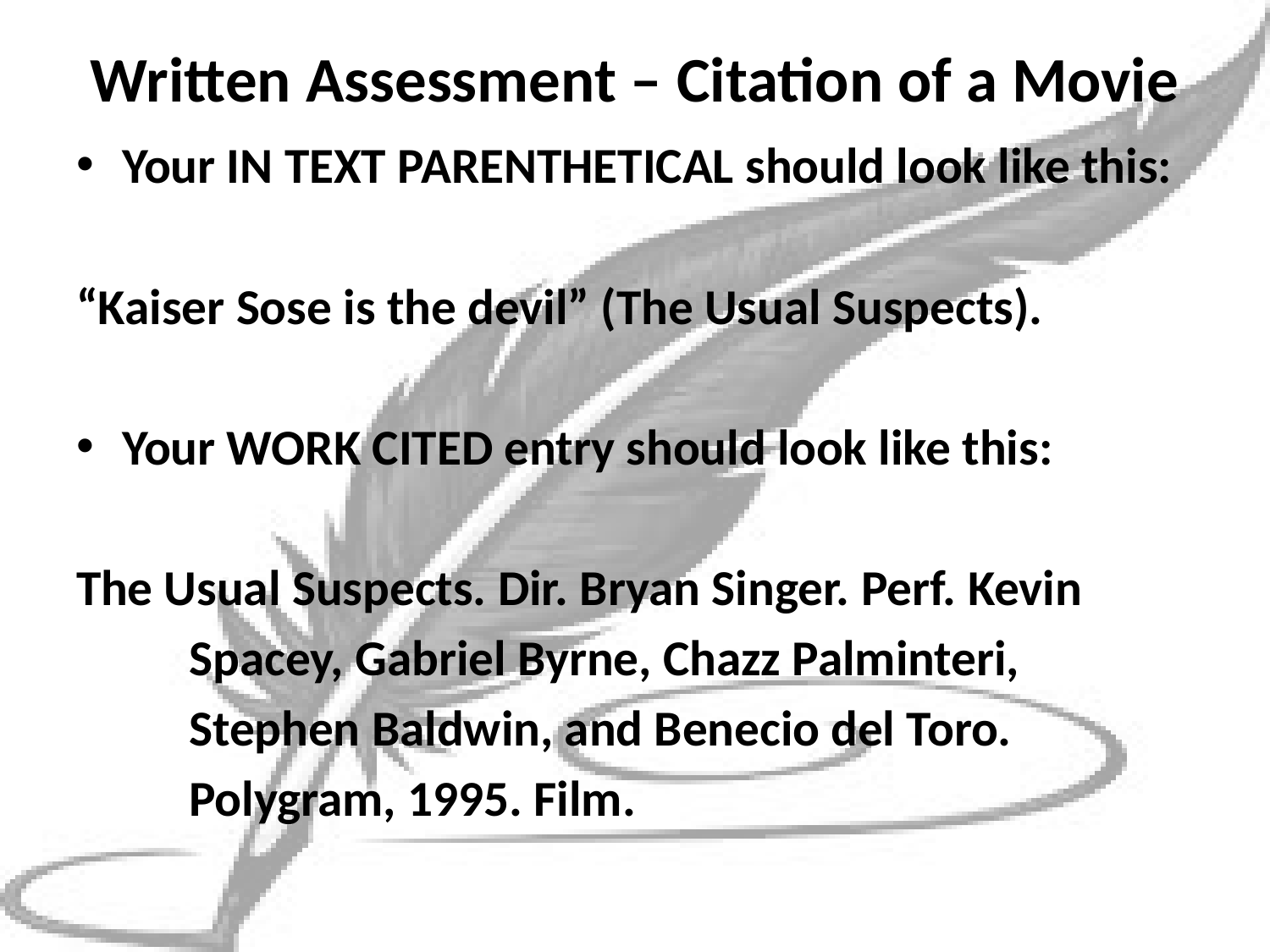

# Written Assessment – Citation of a Movie
Your IN TEXT PARENTHETICAL should look like this:

“Kaiser Sose is the devil” (The Usual Suspects).

Your WORK CITED entry should look like this:

The Usual Suspects. Dir. Bryan Singer. Perf. Kevin
	Spacey, Gabriel Byrne, Chazz Palminteri,
	Stephen Baldwin, and Benecio del Toro.
	Polygram, 1995. Film.